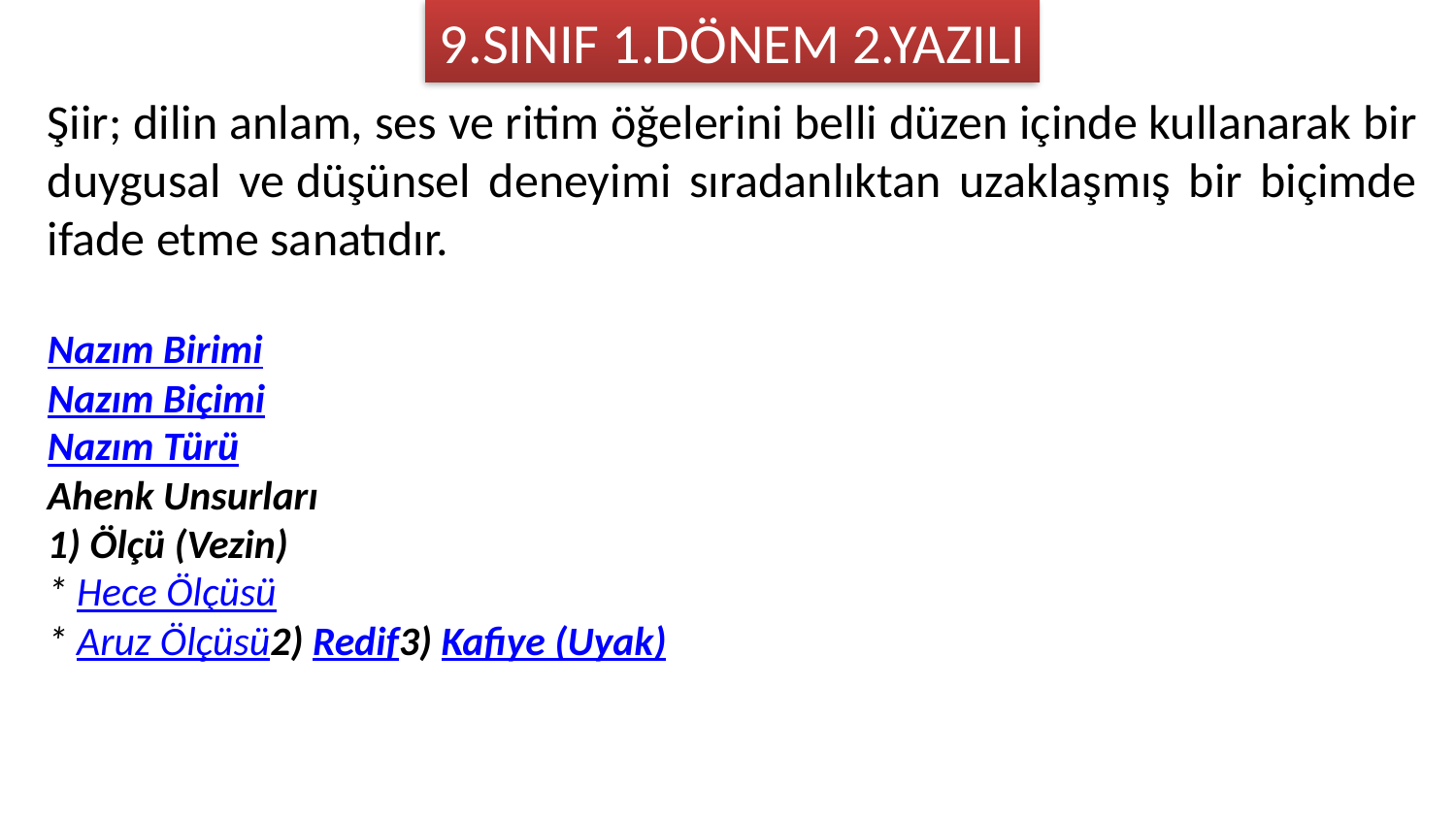

9.SINIF 1.DÖNEM 2.YAZILI
Şiir; dilin anlam, ses ve ritim öğelerini belli düzen içinde kullanarak bir duygusal ve düşünsel deneyimi sıradanlıktan uzaklaşmış bir biçimde ifade etme sanatıdır.

Nazım Birimi
Nazım Biçimi
Nazım Türü
Ahenk Unsurları
1) Ölçü (Vezin)
* Hece Ölçüsü
* Aruz Ölçüsü
2) Redif
3) Kafiye (Uyak)